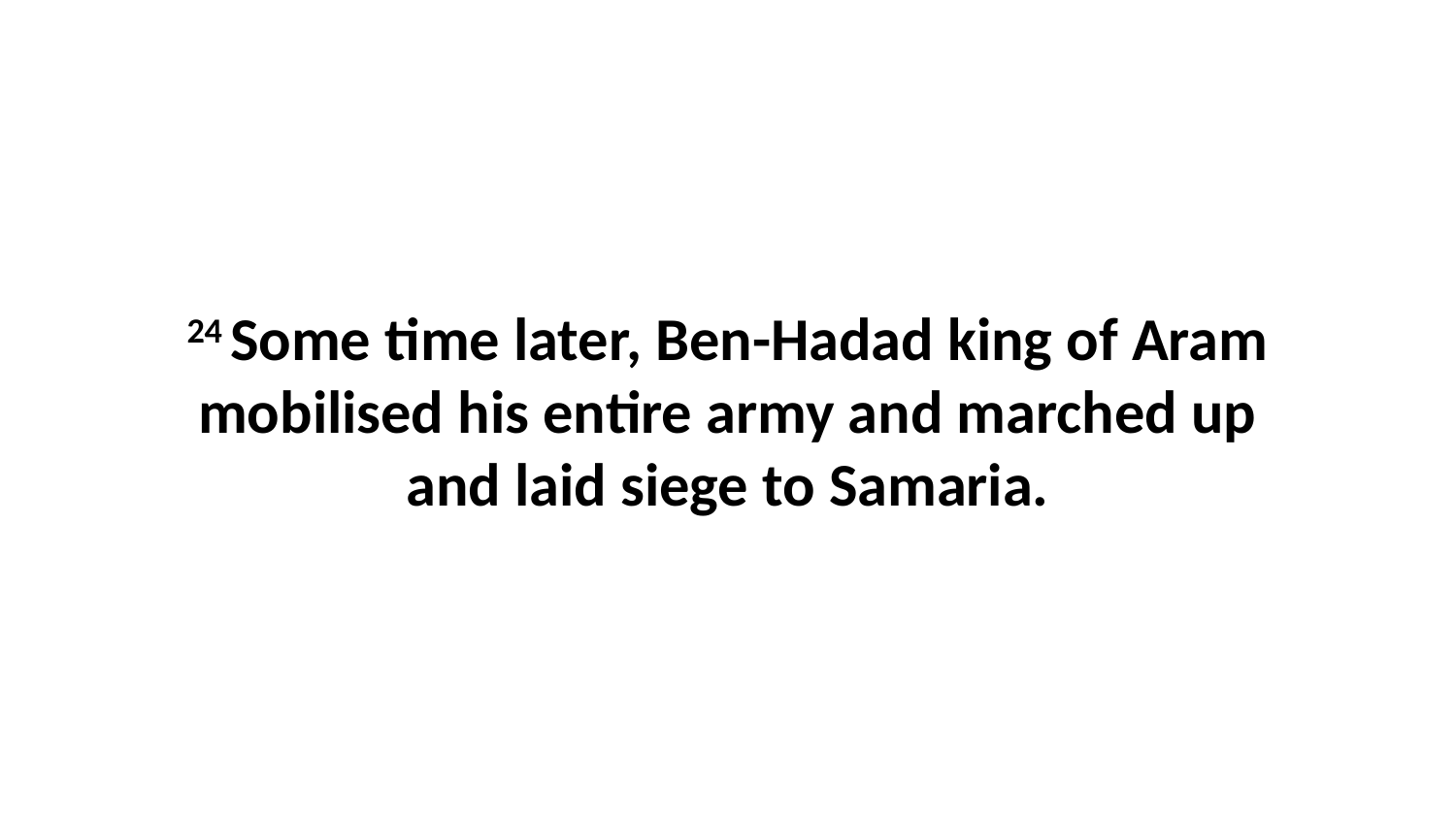

24 Some time later, Ben-Hadad king of Aram mobilised his entire army and marched up and laid siege to Samaria.